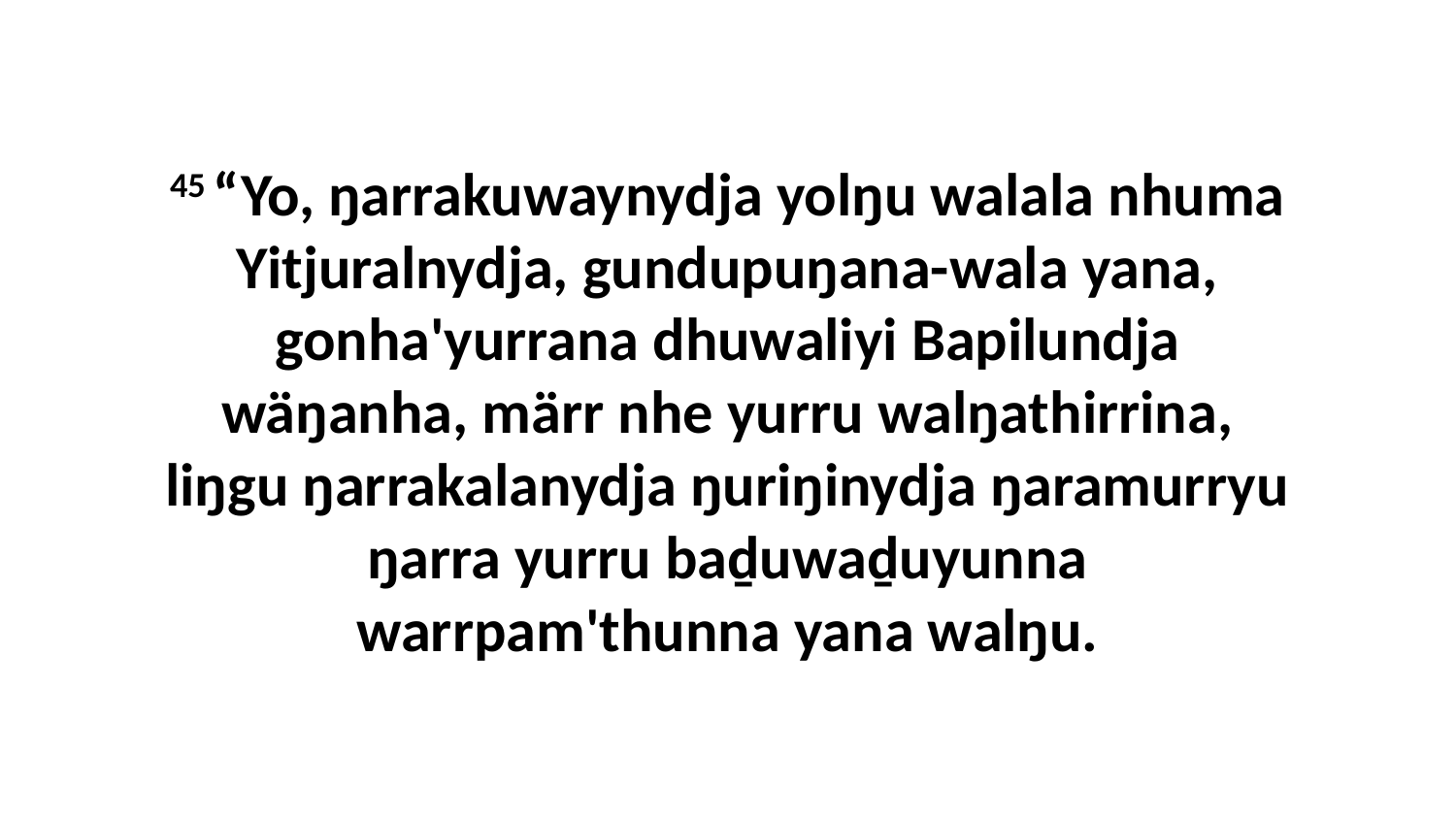

45 “Yo, ŋarrakuwaynydja yolŋu walala nhuma Yitjuralnydja, gundupuŋana-wala yana, gonha'yurrana dhuwaliyi Bapilundja wäŋanha, märr nhe yurru walŋathirrina, liŋgu ŋarrakalanydja ŋuriŋinydja ŋaramurryu ŋarra yurru baḏuwaḏuyunna warrpam'thunna yana walŋu.